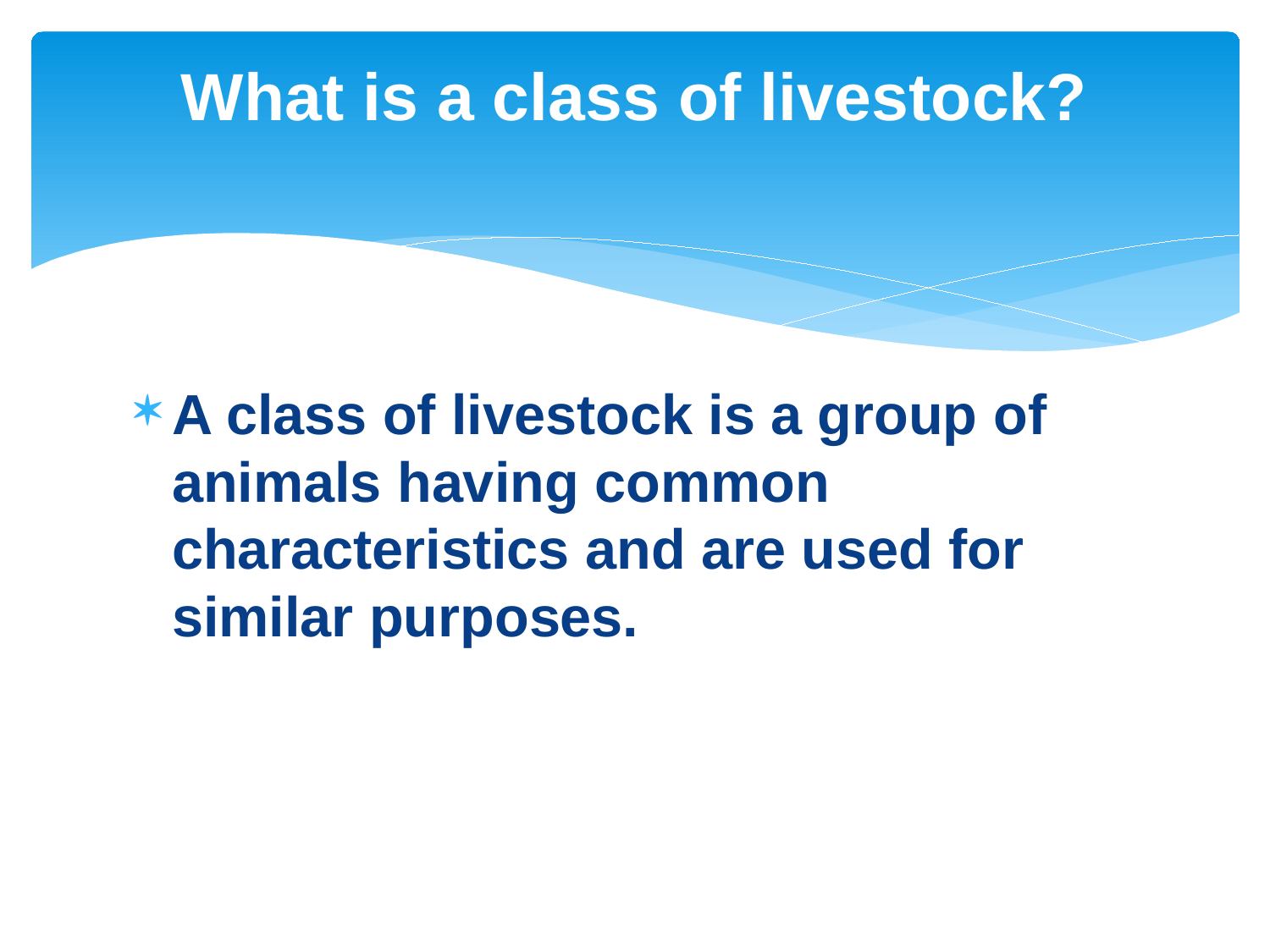

# What is a class of livestock?
A class of livestock is a group of animals having common characteristics and are used for similar purposes.